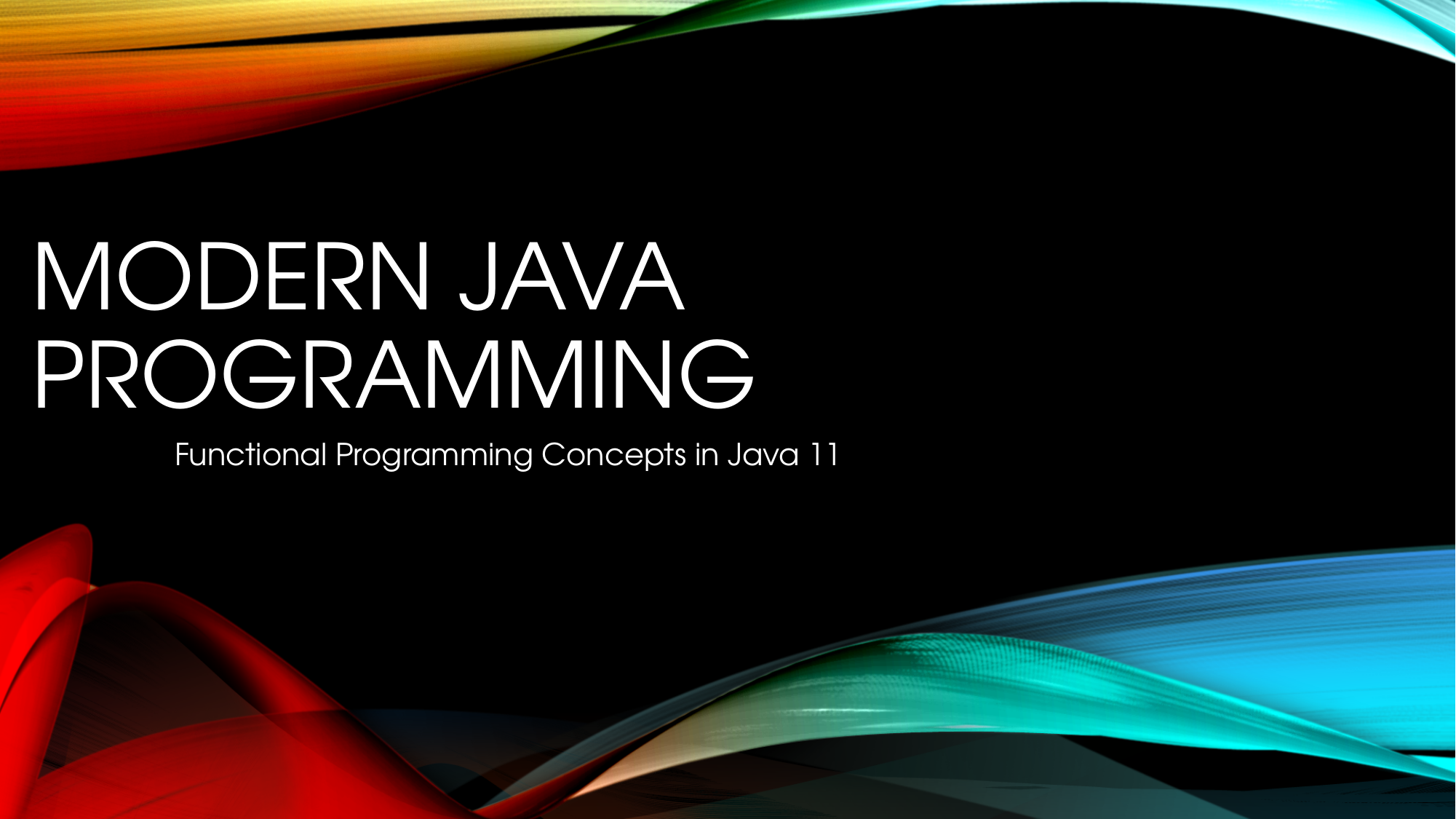

# Modern Java Programming
Functional Programming Concepts in Java 11